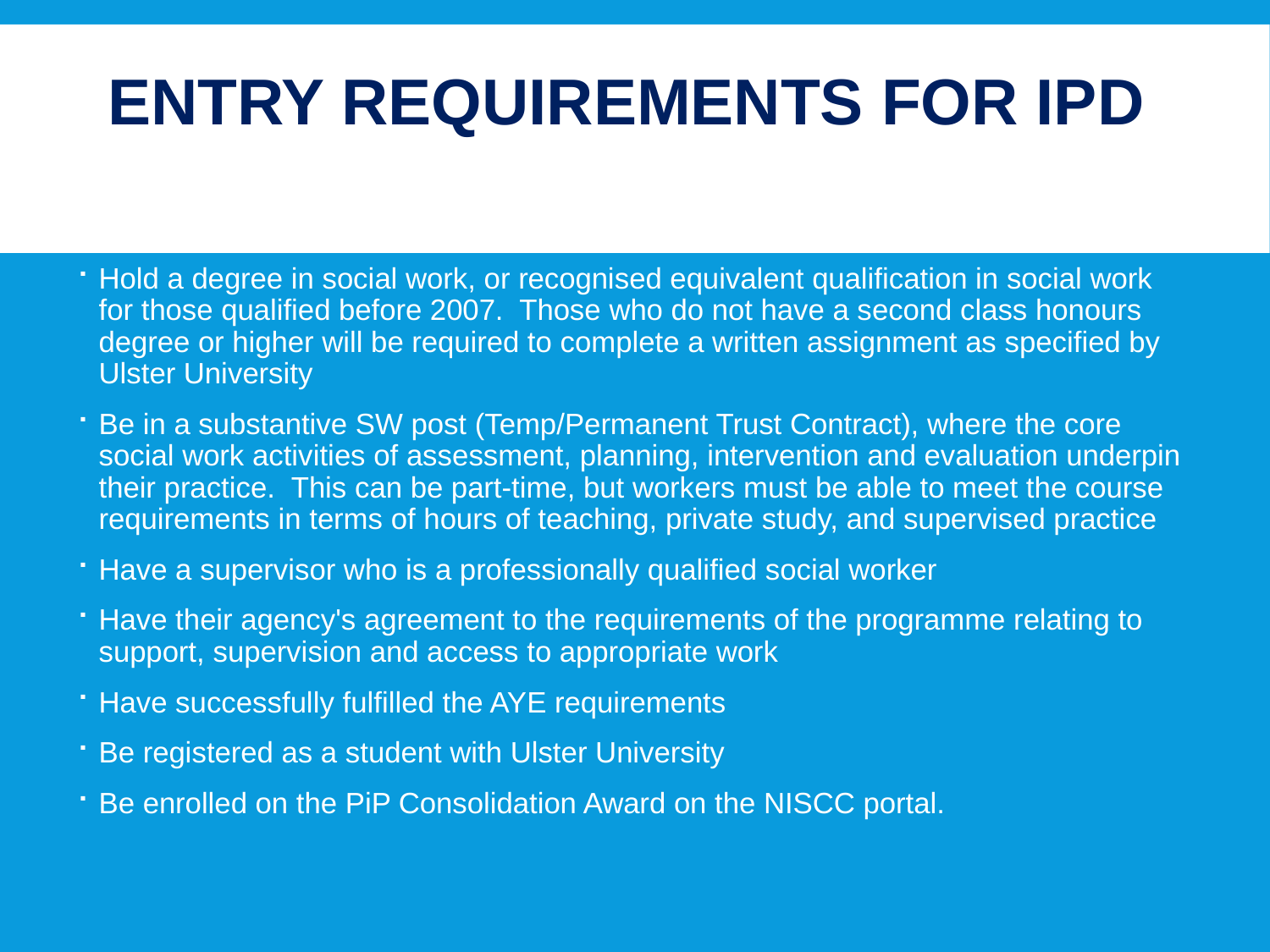

# Entry Requirements for IPD
Applicants must:
Be registered with NISCC on the social work part of the register
Hold a degree in social work, or recognised equivalent qualification in social work for those qualified before 2007.  Those who do not have a second class honours degree or higher will be required to complete a written assignment as specified by Ulster University
Be in a substantive SW post (Temp/Permanent Trust Contract), where the core social work activities of assessment, planning, intervention and evaluation underpin their practice.  This can be part-time, but workers must be able to meet the course requirements in terms of hours of teaching, private study, and supervised practice
Have a supervisor who is a professionally qualified social worker
Have their agency's agreement to the requirements of the programme relating to support, supervision and access to appropriate work
Have successfully fulfilled the AYE requirements
Be registered as a student with Ulster University
Be enrolled on the PiP Consolidation Award on the NISCC portal.